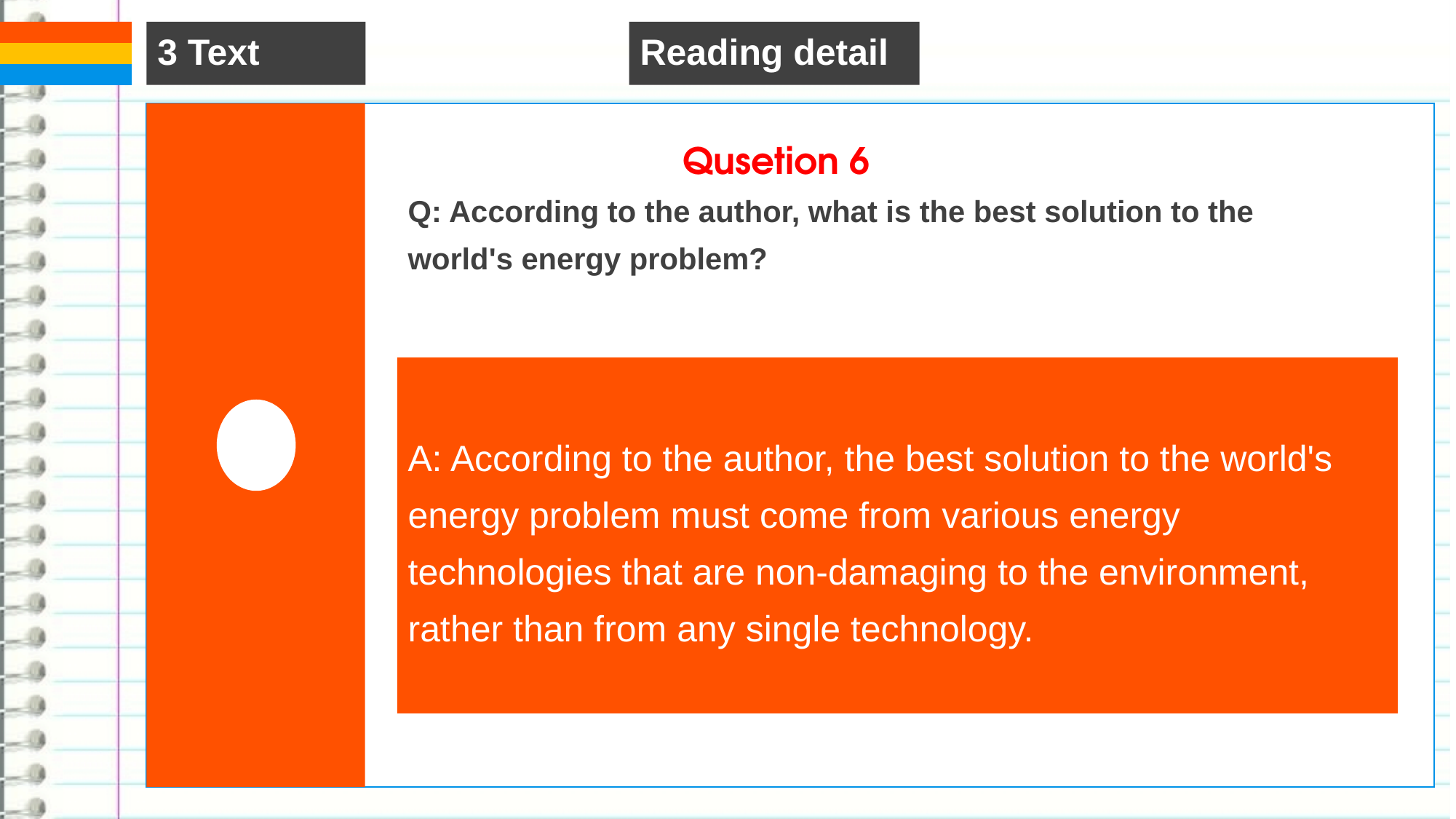

3 Text
Reading detail

Qusetion 6
Q: According to the author, what is the best solution to the world's energy problem?

A: According to the author, the best solution to the world's energy problem must come from various energy technologies that are non-damaging to the environment, rather than from any single technology.